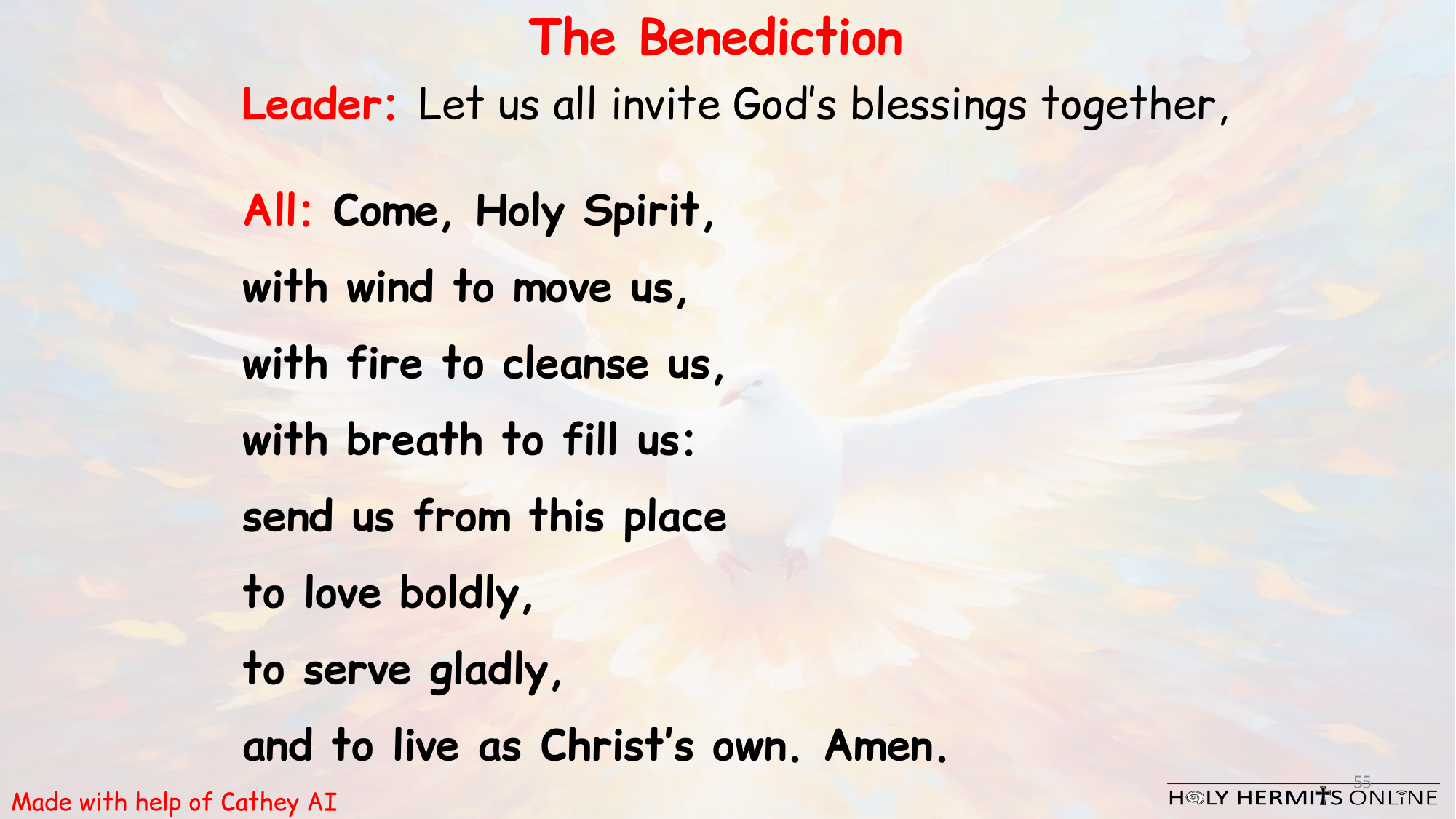

The Benediction
Leader: Let us all invite God’s blessings together,

All: Come, Holy Spirit,
with wind to move us,
with fire to cleanse us,
with breath to fill us:
send us from this place
to love boldly,
to serve gladly,
and to live as Christ’s own. Amen.
55
Made with help of Cathey AI